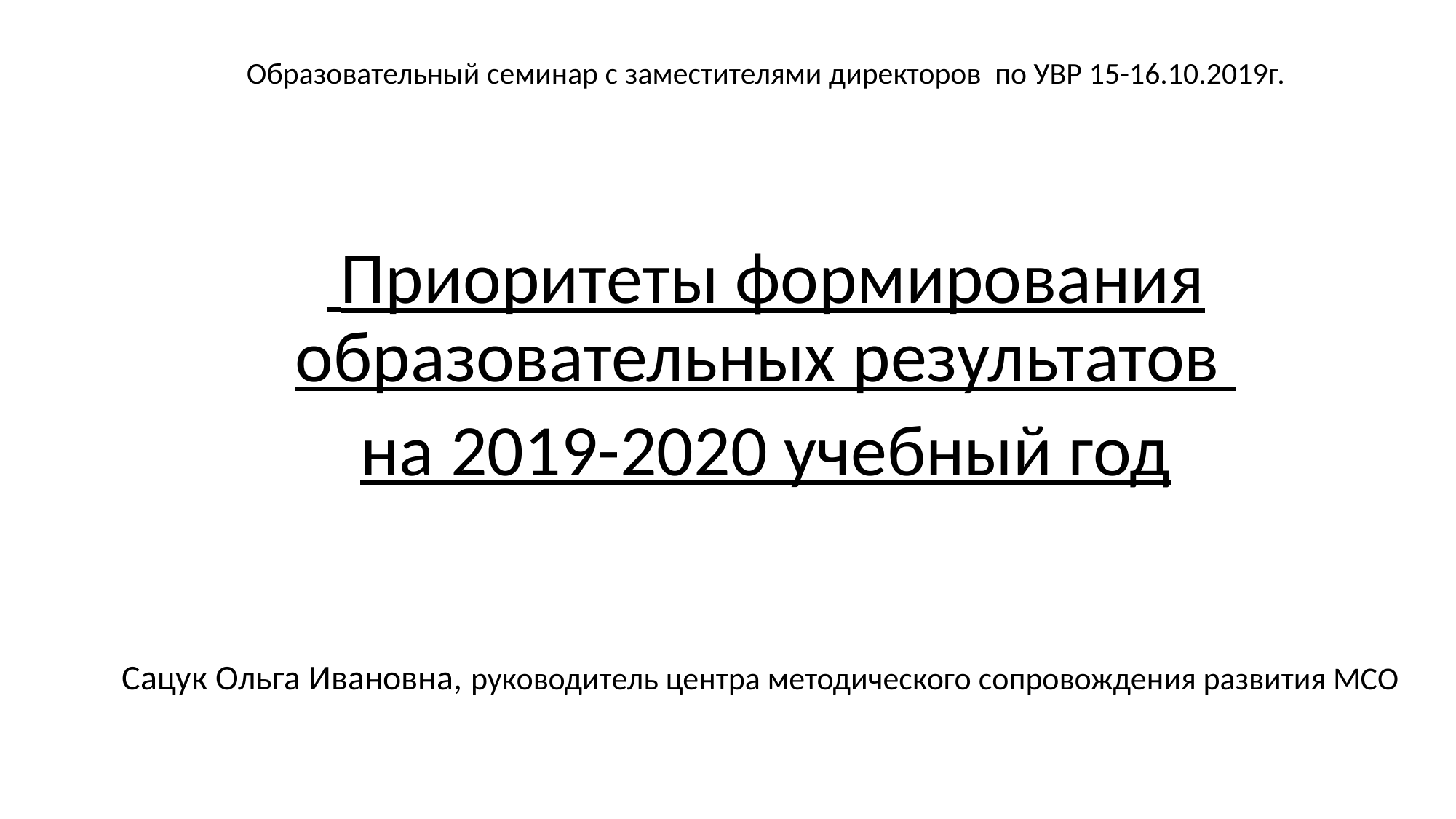

Образовательный семинар с заместителями директоров  по УВР 15-16.10.2019г.

 Приоритеты формирования образовательных результатов
на 2019-2020 учебный год
# Сацук Ольга Ивановна, руководитель центра методического сопровождения развития МСО